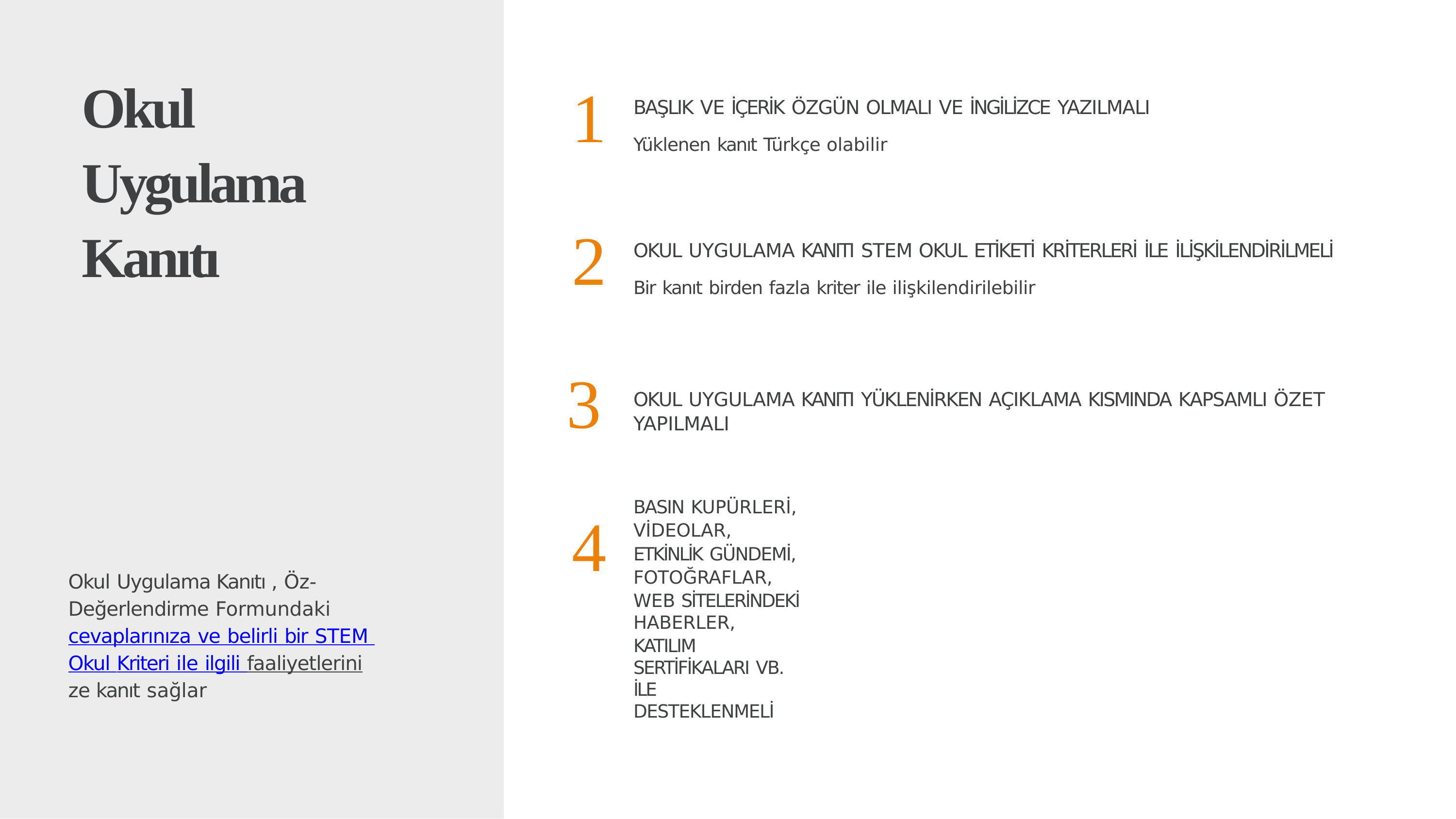

# Okul Uygulama Kanıtı
1
BAŞLIK VE İÇERİK ÖZGÜN OLMALI VE İNGİLİZCE YAZILMALI
Yüklenen kanıt Türkçe olabilir
2
OKUL UYGULAMA KANITI STEM OKUL ETİKETİ KRİTERLERİ İLE İLİŞKİLENDİRİLMELİ
Bir kanıt birden fazla kriter ile ilişkilendirilebilir
3
OKUL UYGULAMA KANITI YÜKLENİRKEN AÇIKLAMA KISMINDA KAPSAMLI ÖZET YAPILMALI
BASIN KUPÜRLERİ, VİDEOLAR, ETKİNLİK GÜNDEMİ, FOTOĞRAFLAR,
WEB SİTELERİNDEKİ HABERLER,
KATILIM SERTİFİKALARI VB. İLE DESTEKLENMELİ
4
Okul Uygulama Kanıtı , Öz- Değerlendirme Formundaki cevaplarınıza ve belirli bir STEM Okul Kriteri ile ilgili faaliyetlerinize kanıt sağlar